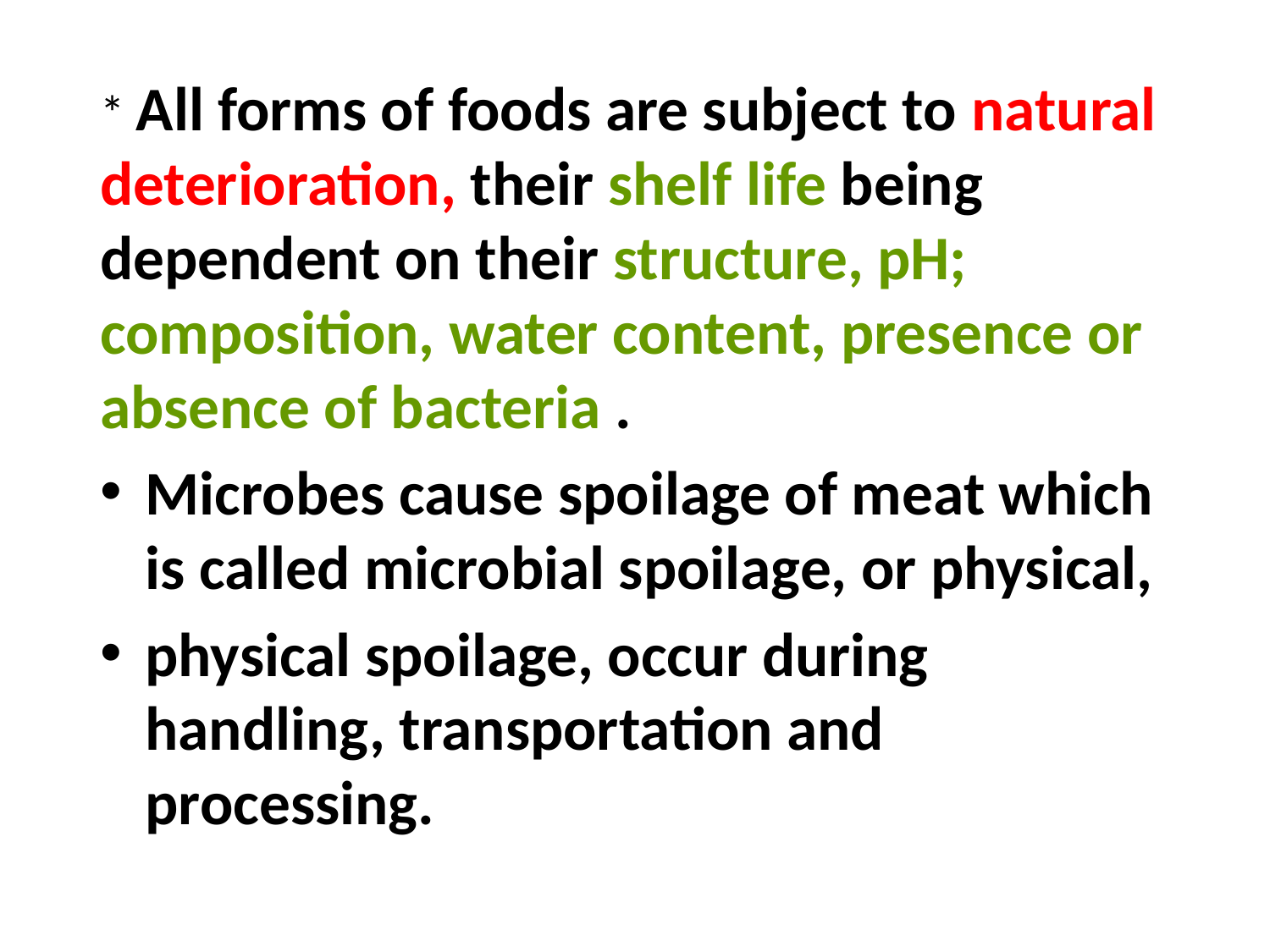

* All forms of foods are subject to natural deterioration, their shelf life being dependent on their structure, pH; composition, water content, presence or absence of bacteria .
Microbes cause spoilage of meat which is called microbial spoilage, or physical,
physical spoilage, occur during handling, transportation and processing.